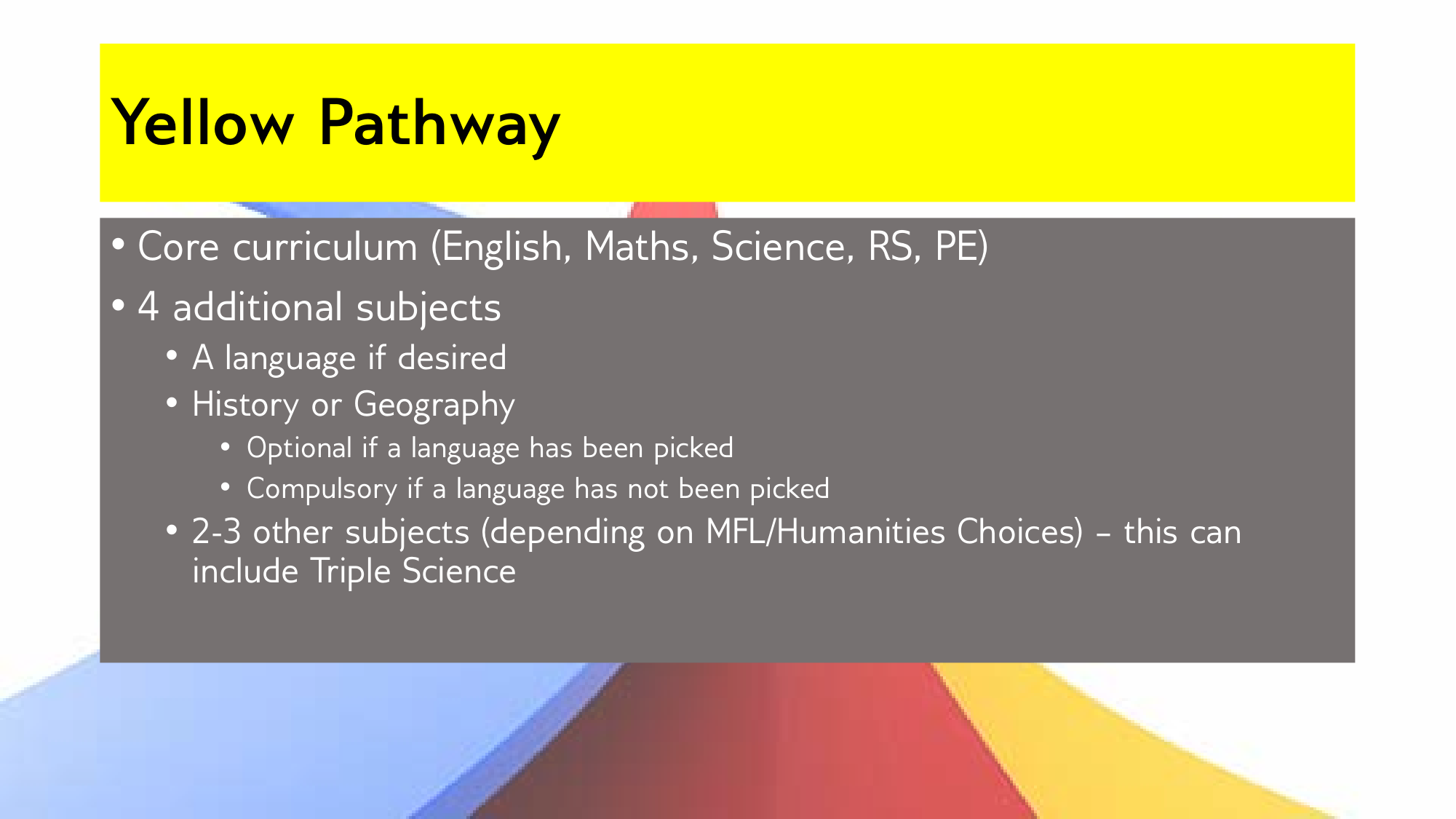

# Yellow Pathway
Core curriculum (English, Maths, Science, RS, PE)
4 additional subjects
A language if desired
History or Geography
Optional if a language has been picked
Compulsory if a language has not been picked
2-3 other subjects (depending on MFL/Humanities Choices) – this can include Triple Science